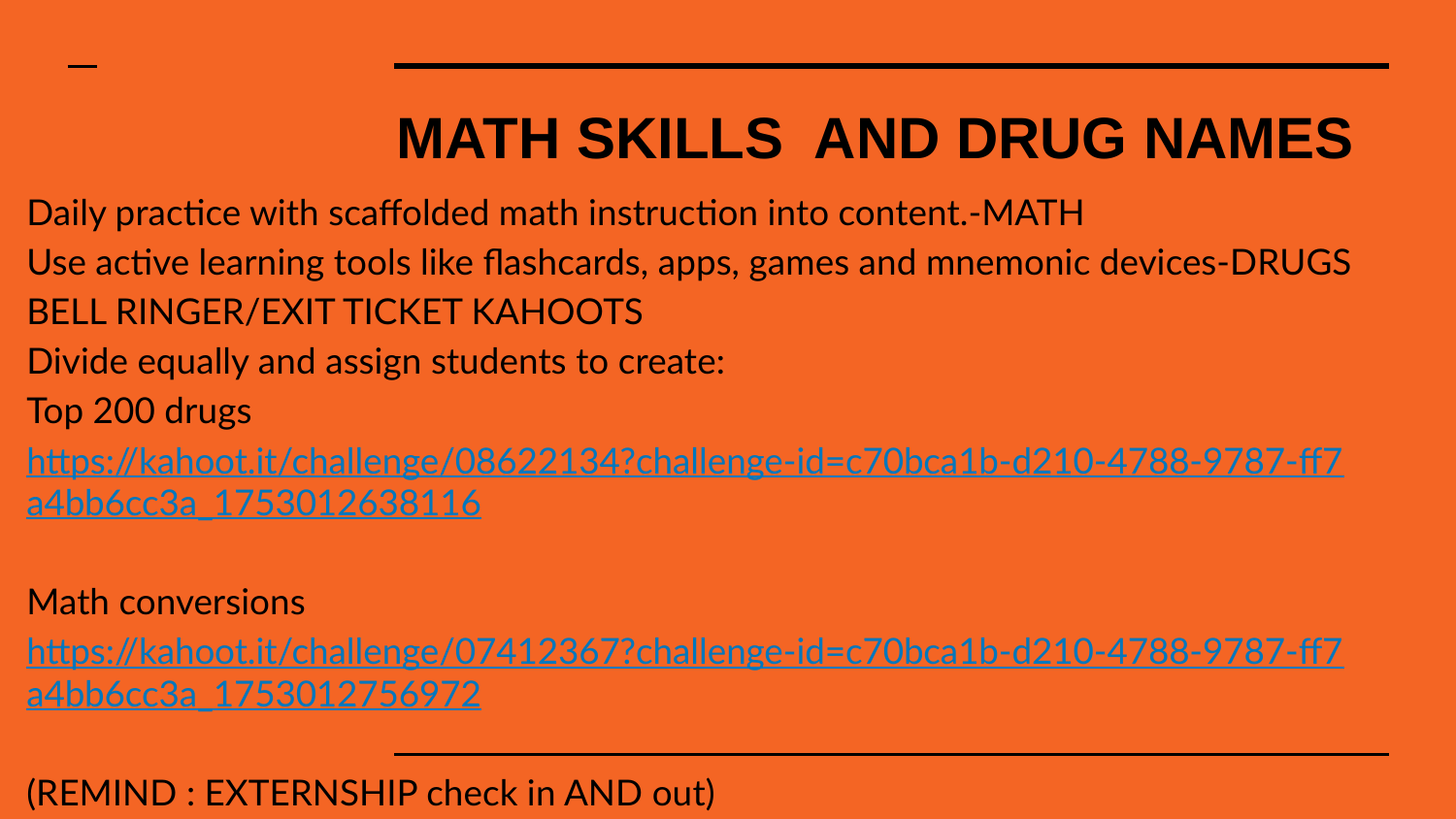

# MATH SKILLS  AND DRUG NAMES
Daily practice with scaffolded math instruction into content.-MATH
Use active learning tools like flashcards, apps, games and mnemonic devices-DRUGS
BELL RINGER/EXIT TICKET KAHOOTS
Divide equally and assign students to create:
Top 200 drugs https://kahoot.it/challenge/08622134?challenge-id=c70bca1b-d210-4788-9787-ff7a4bb6cc3a_1753012638116

Math conversions https://kahoot.it/challenge/07412367?challenge-id=c70bca1b-d210-4788-9787-ff7a4bb6cc3a_1753012756972

(REMIND : EXTERNSHIP check in AND out)